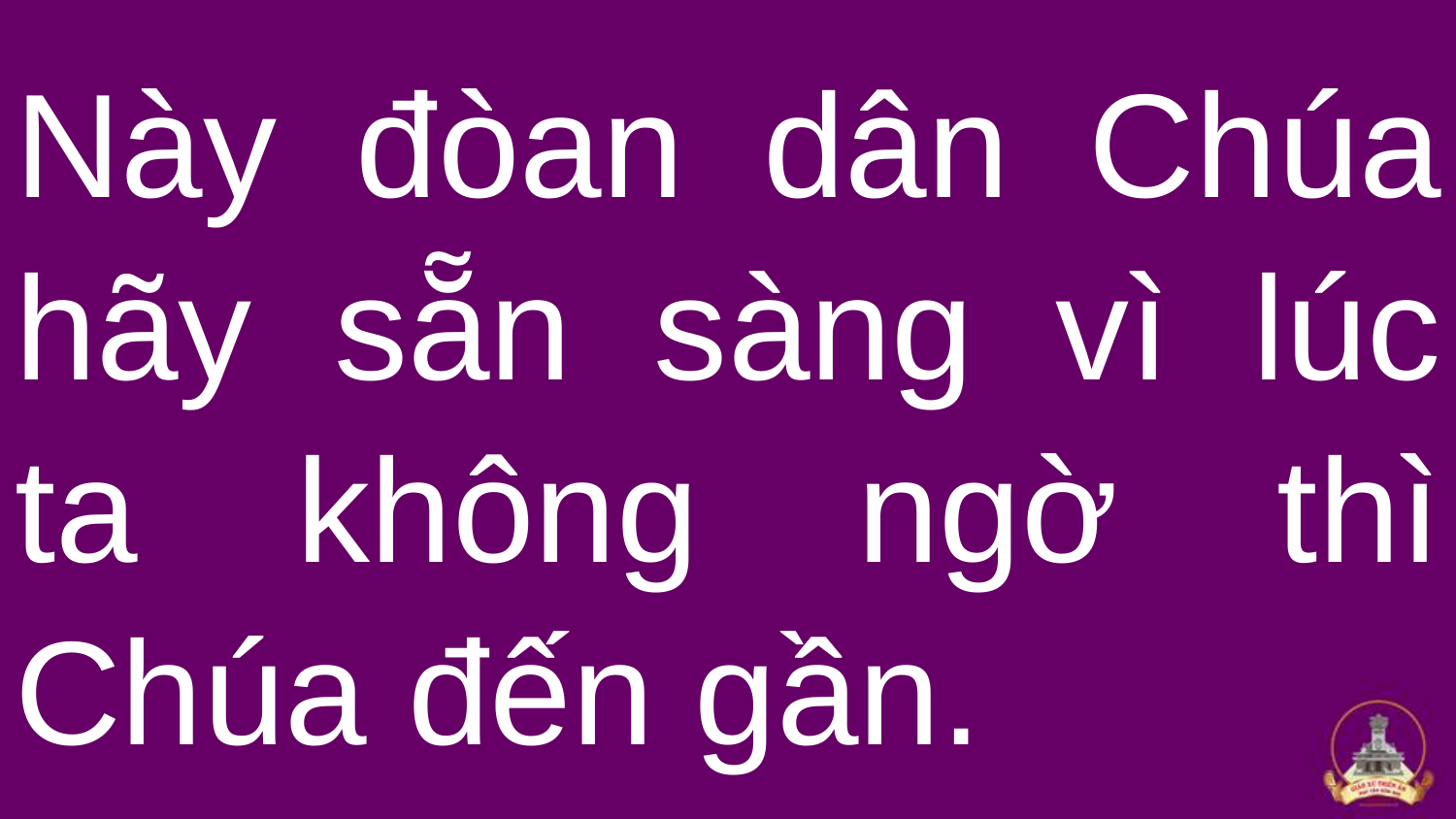

# Này đòan dân Chúa hãy sẵn sàng vì lúc ta không ngờ thì Chúa đến gần.